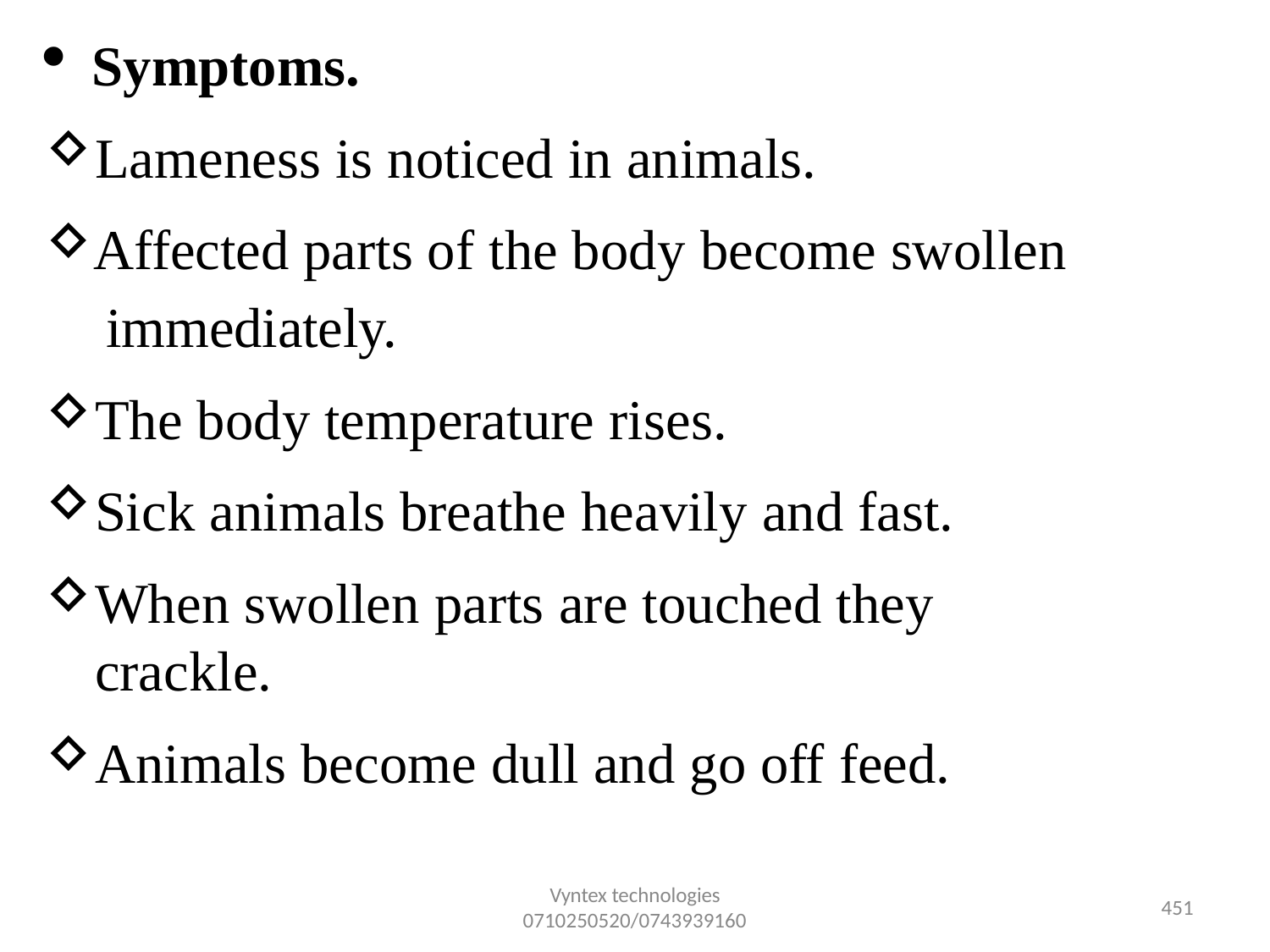

Symptoms.
Lameness is noticed in animals.
Affected parts of the body become swollen  immediately.
The body temperature rises.
Sick animals breathe heavily and fast.
When swollen parts are touched they crackle.
Animals become dull and go off feed.
Vyntex technologies
0710250520/0743939160
451